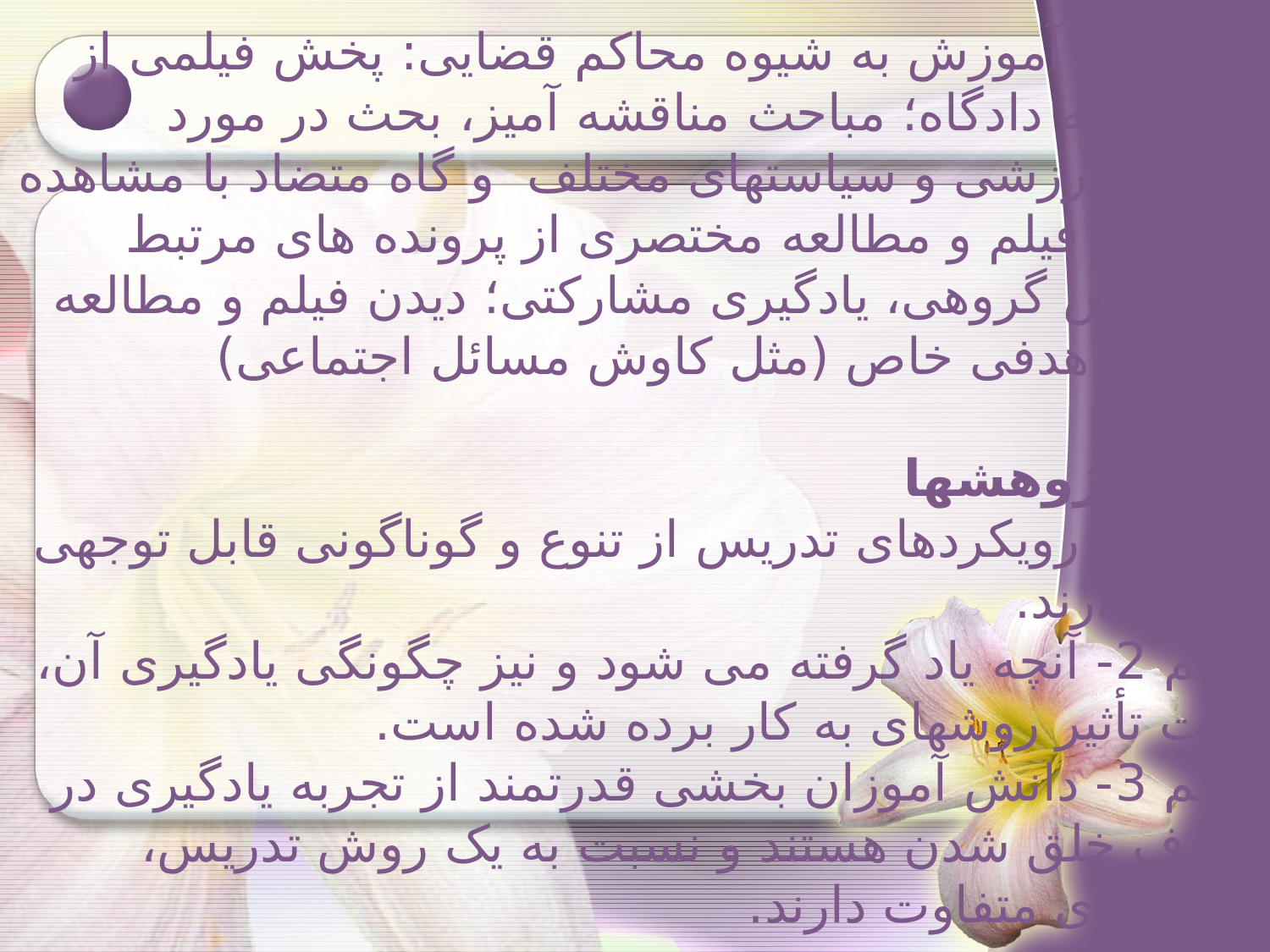

# 3- روش آموزش به شیوه محاکم قضایی: پخش فیلمی از یک جلسه دادگاه؛ مباحث مناقشه آمیز، بحث در مورد مواضع ارزشی و سیاستهای مختلف  و گاه متضاد با مشاهده ی کامل فیلم و مطالعه مختصری از پرونده های مرتبط 4- کاوش گروهی، یادگیری مشارکتی؛ دیدن فیلم و مطالعه رمان با هدفی خاص (مثل کاوش مسائل اجتماعی) نتایج پژوهشها حکم 1- رویکردهای تدریس از تنوع و گوناگونی قابل توجهی برخوردارند. حکم 2- آنچه یاد گرفته می شود و نیز چگونگی یادگیری آن، تحت تأثیر روشهای به کار برده شده است. حکم 3- دانش آموزان بخشی قدرتمند از تجربه یادگیری در شرف خلق شدن هستند و نسبت به یک روش تدریس، واکنشهای متفاوت دارند.